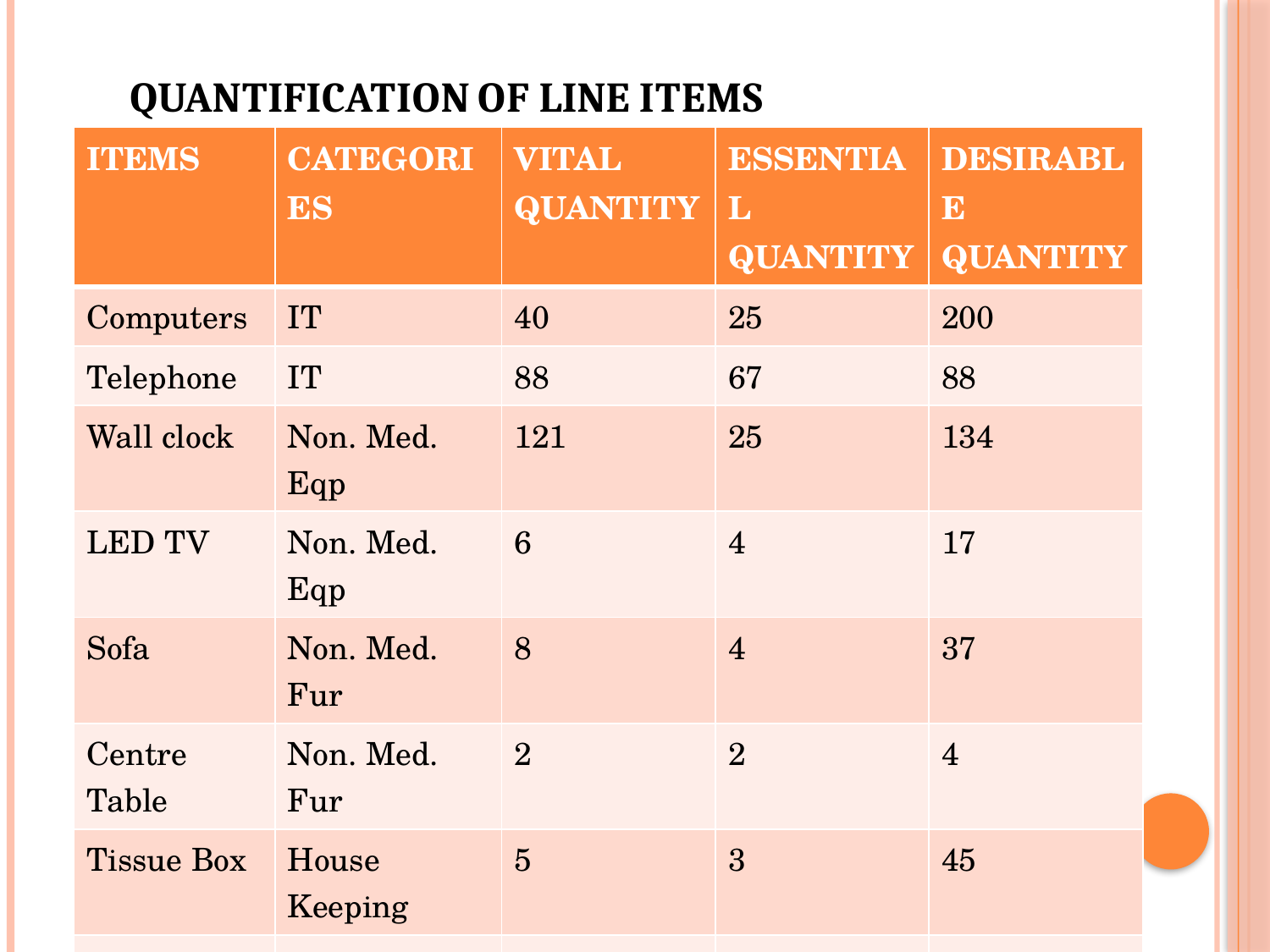

QUANTIFICATION OF LINE ITEMS
| ITEMS | CATEGORIES | VITAL QUANTITY | ESSENTIAL QUANTITY | DESIRABLE QUANTITY |
| --- | --- | --- | --- | --- |
| Computers | IT | 40 | 25 | 200 |
| Telephone | IT | 88 | 67 | 88 |
| Wall clock | Non. Med. Eqp | 121 | 25 | 134 |
| LED TV | Non. Med. Eqp | 6 | 4 | 17 |
| Sofa | Non. Med. Fur | 8 | 4 | 37 |
| Centre Table | Non. Med. Fur | 2 | 2 | 4 |
| Tissue Box | House Keeping | 5 | 3 | 45 |
| PPE | House Keeping | 8 | 14 | 43 |